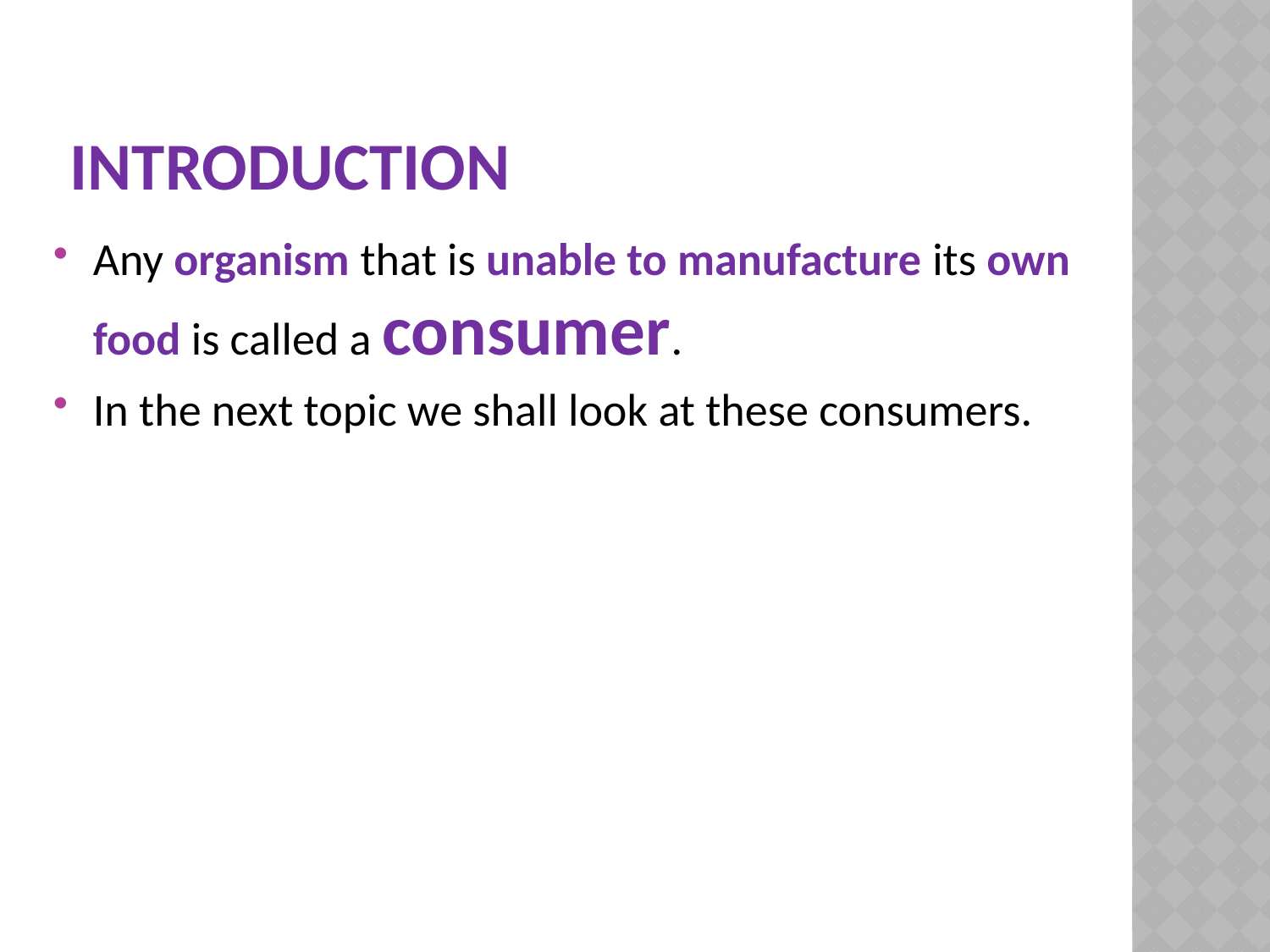

# INTRODUCTION
Any organism that is unable to manufacture its own food is called a consumer.
In the next topic we shall look at these consumers.